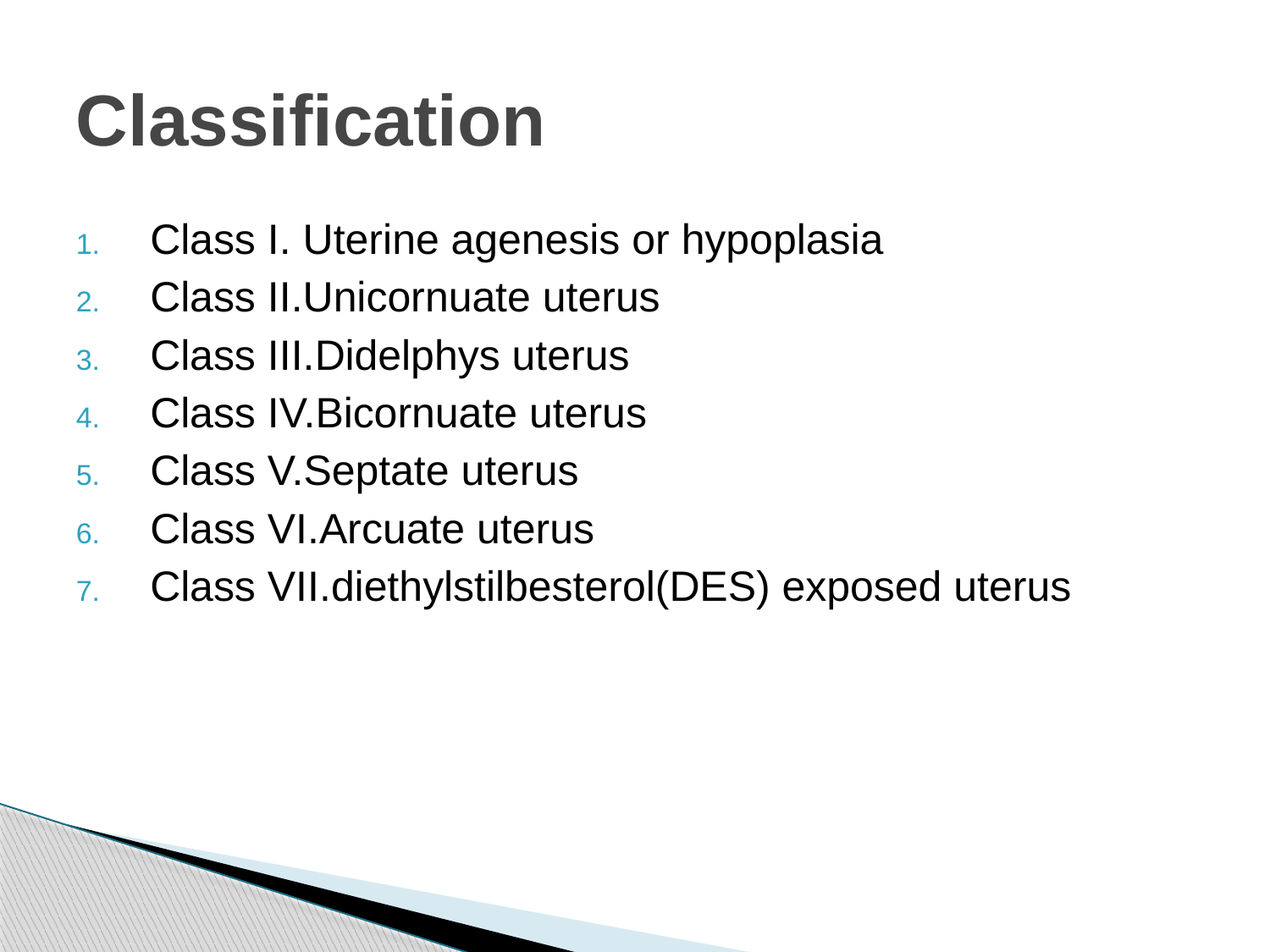

# Classification
Class I. Uterine agenesis or hypoplasia
Class II.Unicornuate uterus
Class III.Didelphys uterus
Class IV.Bicornuate uterus
Class V.Septate uterus
Class VI.Arcuate uterus
Class VII.diethylstilbesterol(DES) exposed uterus